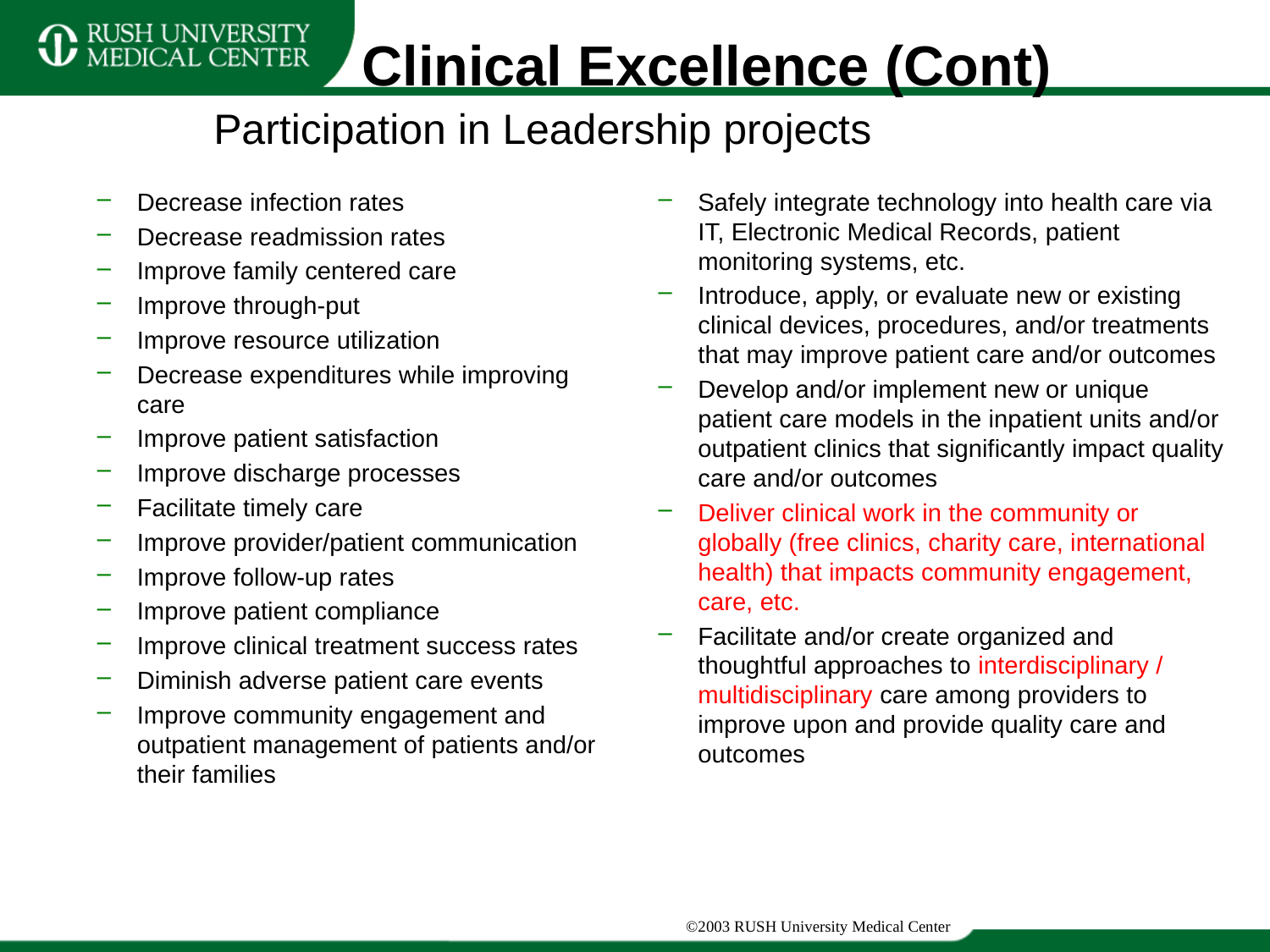

# Clinical Excellence (Cont)
Participation in Leadership projects
Decrease infection rates
Decrease readmission rates
Improve family centered care
Improve through-put
Improve resource utilization
Decrease expenditures while improving care
Improve patient satisfaction
Improve discharge processes
Facilitate timely care
Improve provider/patient communication
Improve follow-up rates
Improve patient compliance
Improve clinical treatment success rates
Diminish adverse patient care events
Improve community engagement and outpatient management of patients and/or their families

Safely integrate technology into health care via IT, Electronic Medical Records, patient monitoring systems, etc.
Introduce, apply, or evaluate new or existing clinical devices, procedures, and/or treatments that may improve patient care and/or outcomes
Develop and/or implement new or unique patient care models in the inpatient units and/or outpatient clinics that significantly impact quality care and/or outcomes
Deliver clinical work in the community or globally (free clinics, charity care, international health) that impacts community engagement, care, etc.
Facilitate and/or create organized and thoughtful approaches to interdisciplinary / multidisciplinary care among providers to improve upon and provide quality care and outcomes

©2003 RUSH University Medical Center